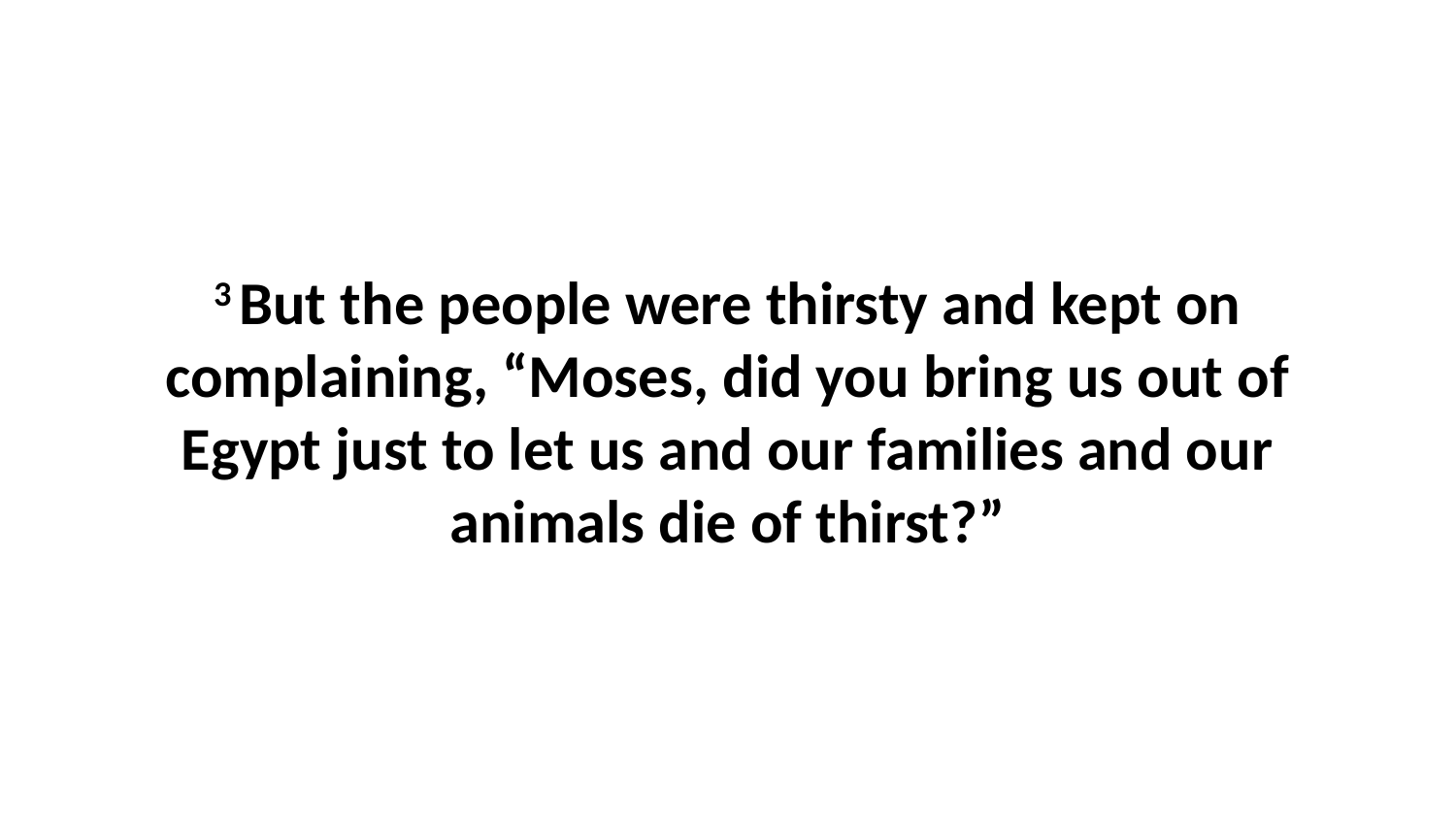

3 But the people were thirsty and kept on complaining, “Moses, did you bring us out of Egypt just to let us and our families and our animals die of thirst?”